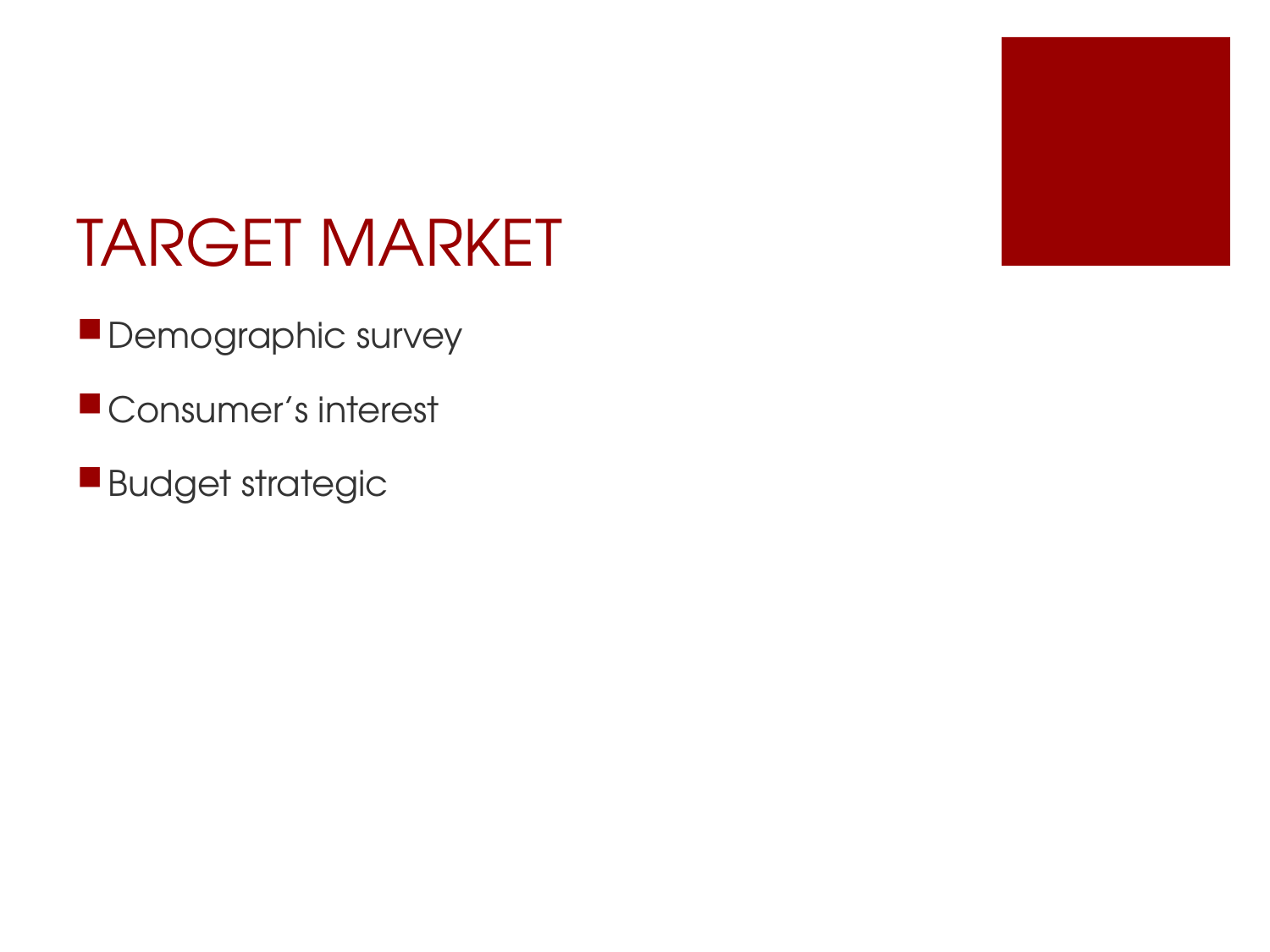

# TARGET MARKET
Demographic survey
Consumer’s interest
Budget strategic